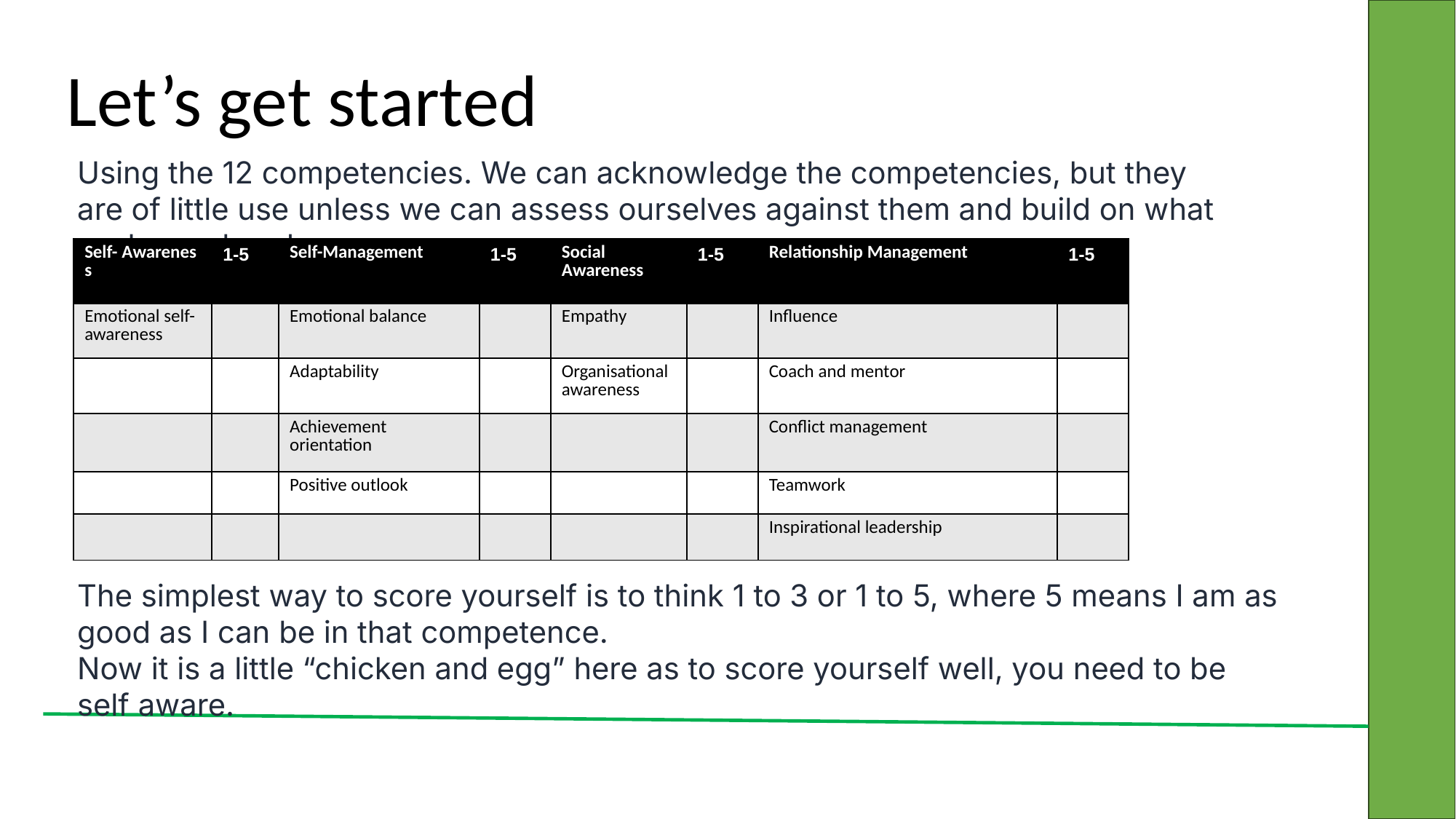

# Let’s get started
Using the 12 competencies. We can acknowledge the competencies, but they are of little use unless we can assess ourselves against them and build on what we have already.

| Self- Awareness | 1-5 | Self-Management | 1-5 | Social  Awareness | 1-5 | Relationship Management | 1-5 |
| --- | --- | --- | --- | --- | --- | --- | --- |
| Emotional self-awareness |  | Emotional balance |  | Empathy |  | Influence |  |
|  |  | Adaptability |  | Organisational awareness |  | Coach and mentor |  |
|  |  | Achievement orientation |  |  |  | Conflict management |  |
|  |  | Positive outlook |  |  |  | Teamwork |  |
|  |  |  |  |  |  | Inspirational leadership |  |
The simplest way to score yourself is to think 1 to 3 or 1 to 5, where 5 means I am as good as I can be in that competence.
Now it is a little “chicken and egg” here as to score yourself well, you need to be self aware.